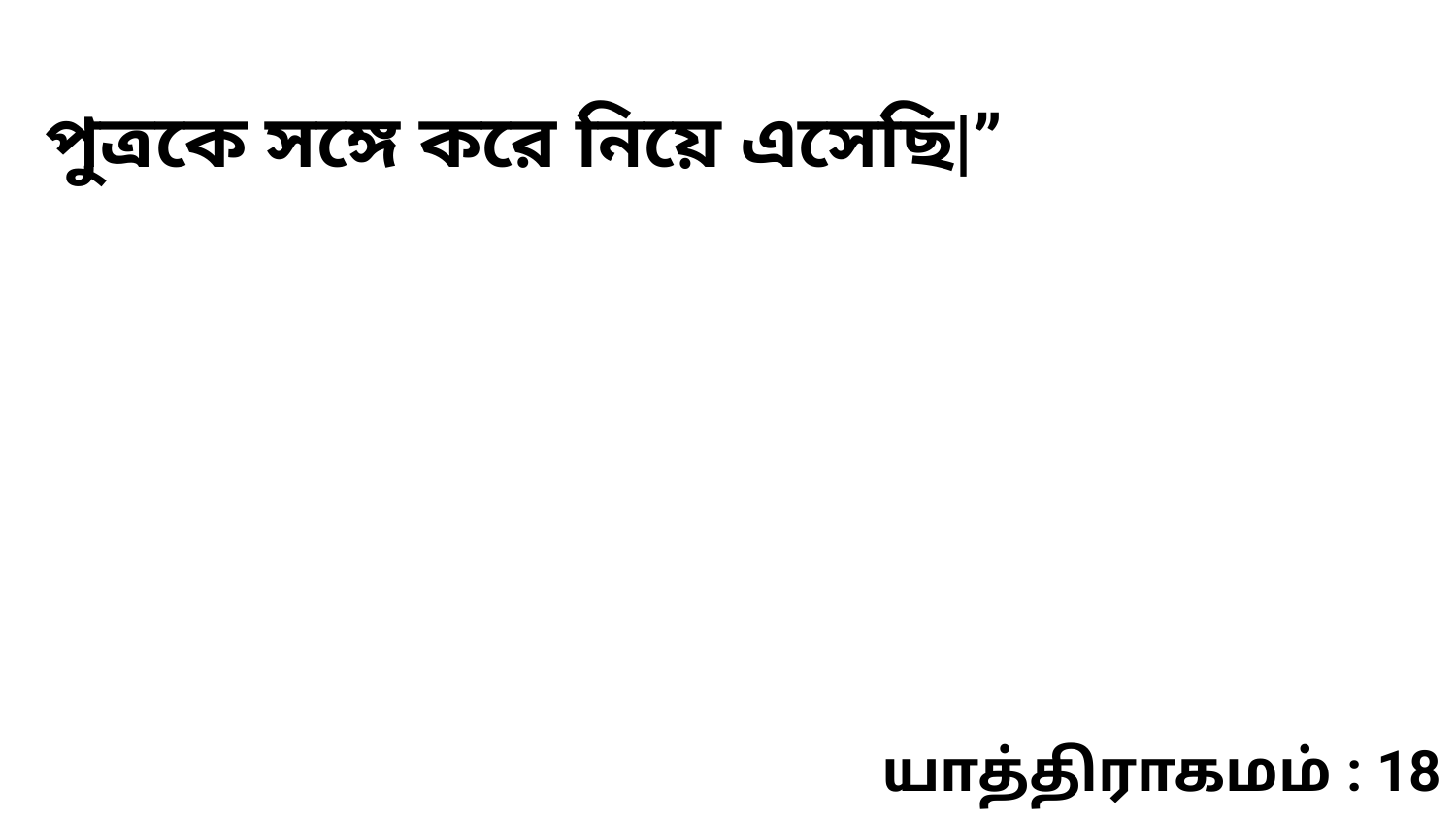

পুত্রকে সঙ্গে করে নিয়ে এসেছি|”
யாத்திராகமம் : 18